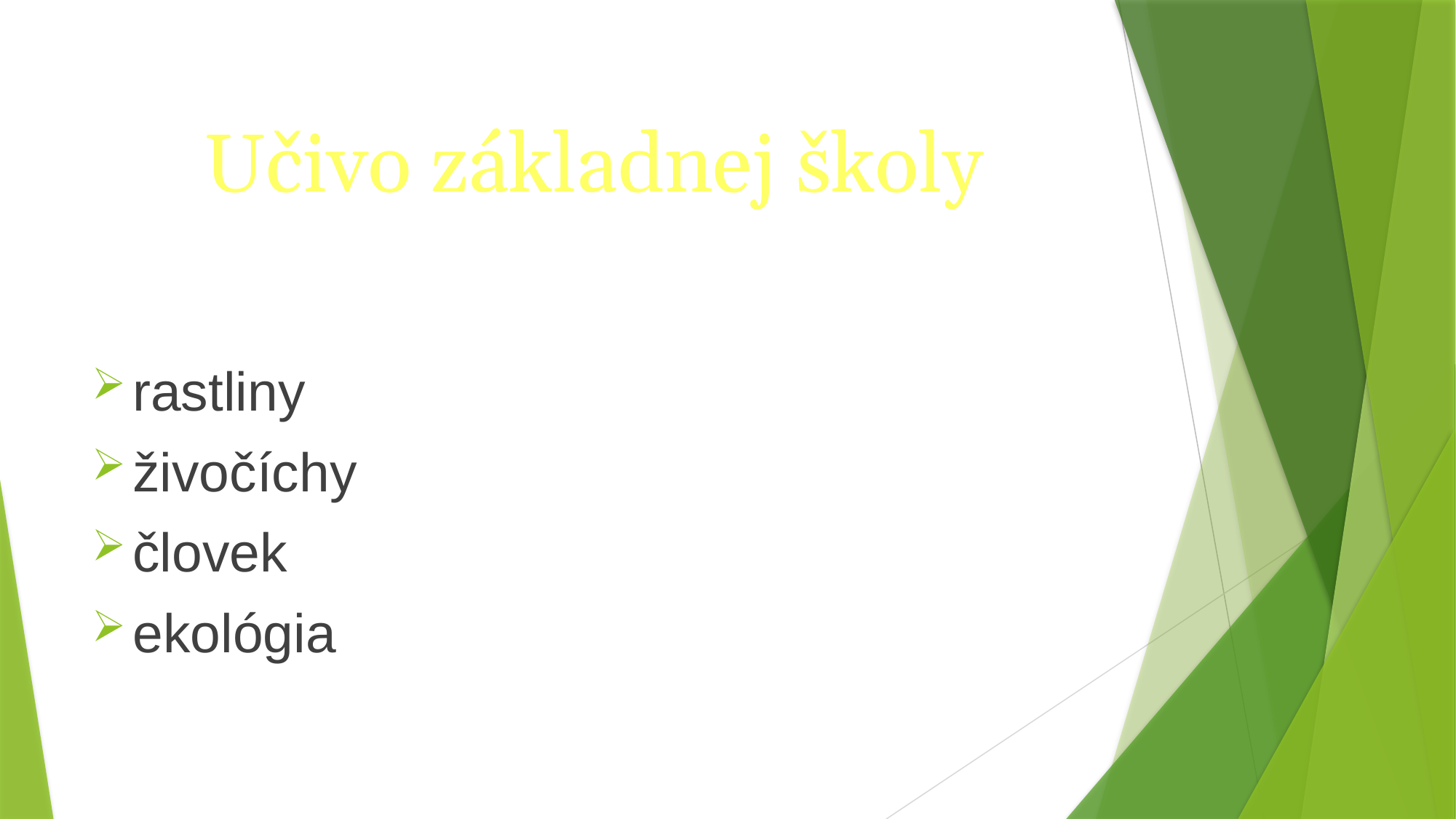

# Učivo základnej školy
rastliny
živočíchy
človek
ekológia